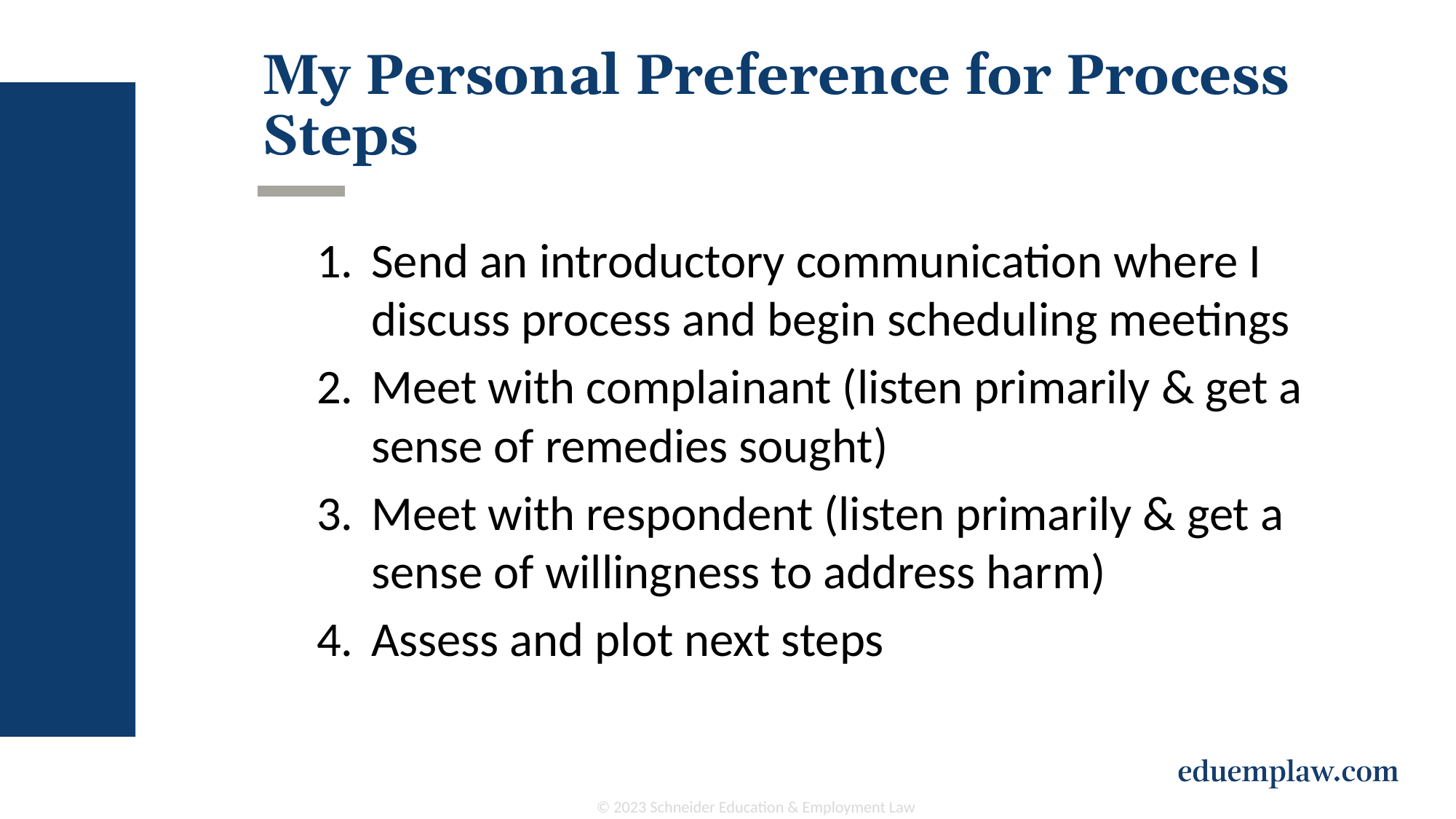

# My Personal Preference for Process Steps
Send an introductory communication where I discuss process and begin scheduling meetings
Meet with complainant (listen primarily & get a sense of remedies sought)
Meet with respondent (listen primarily & get a sense of willingness to address harm)
Assess and plot next steps